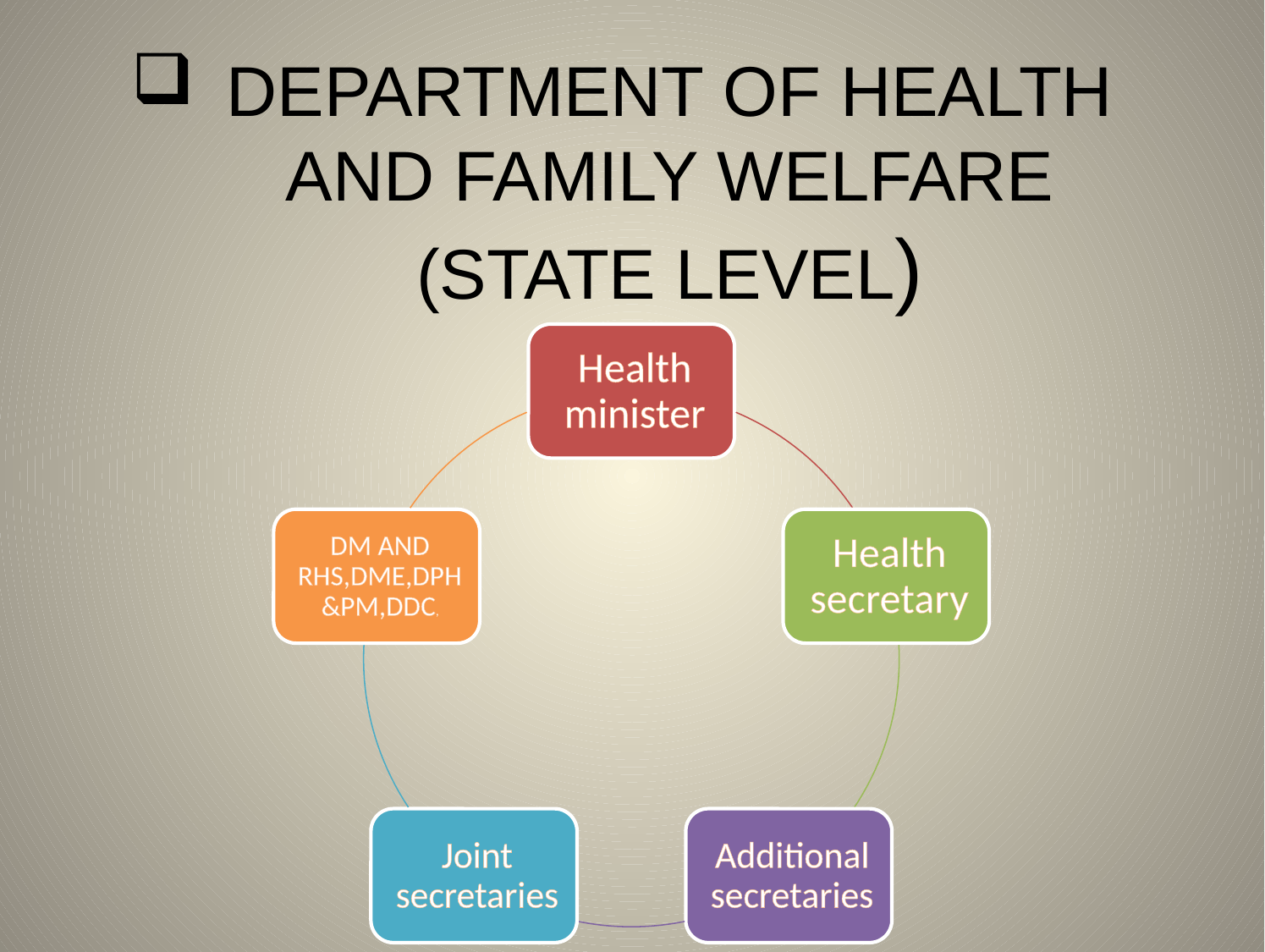

# DEPARTMENT OF HEALTH AND FAMILY WELFARE (STATE LEVEL)
Health minister
Health secretary
Additional secretaries
Joint secretaries
DM AND RHS,DME,DPH&PM,DDC,